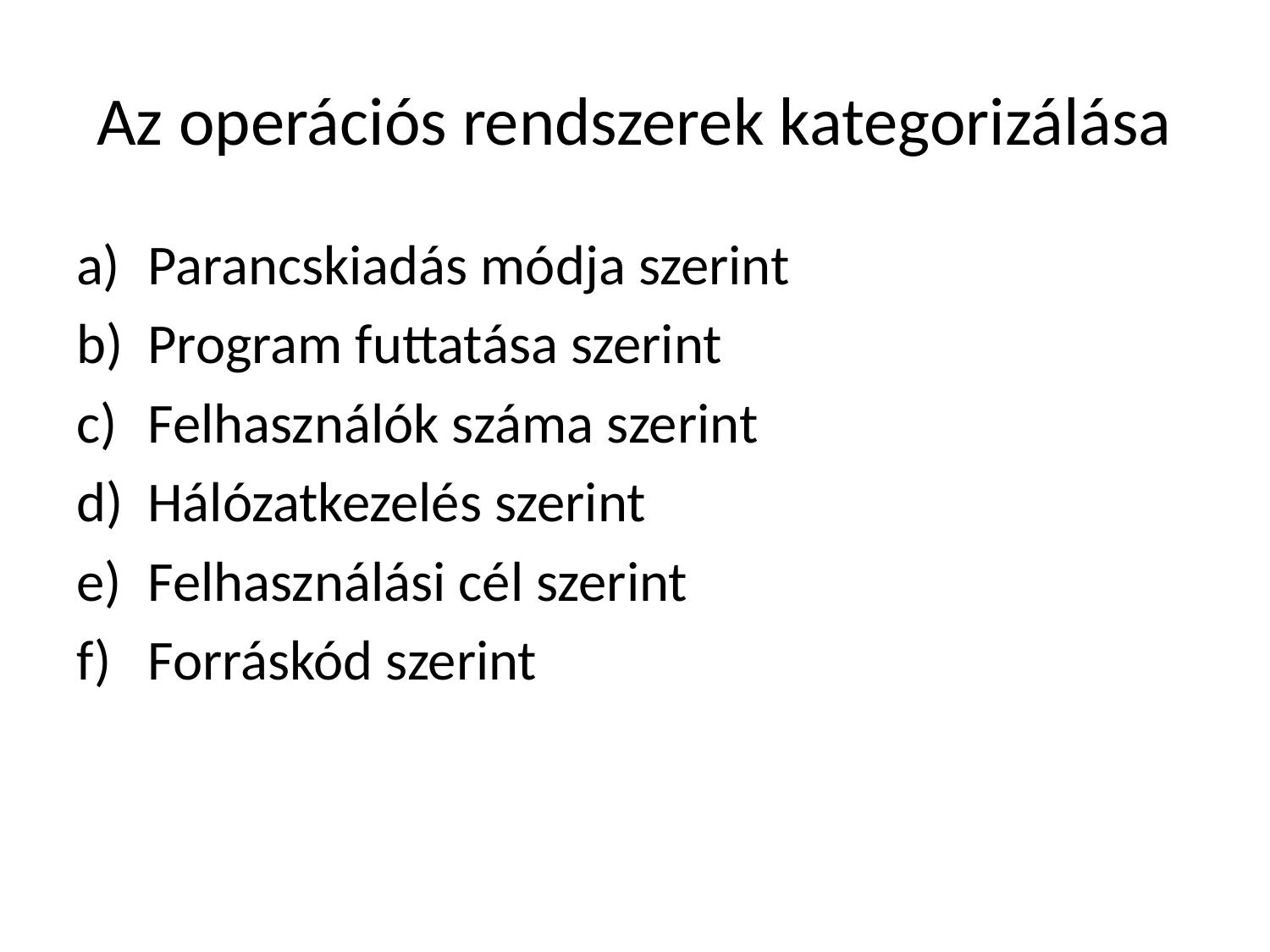

# Az operációs rendszerek kategorizálása
Parancskiadás módja szerint
Program futtatása szerint
Felhasználók száma szerint
Hálózatkezelés szerint
Felhasználási cél szerint
Forráskód szerint